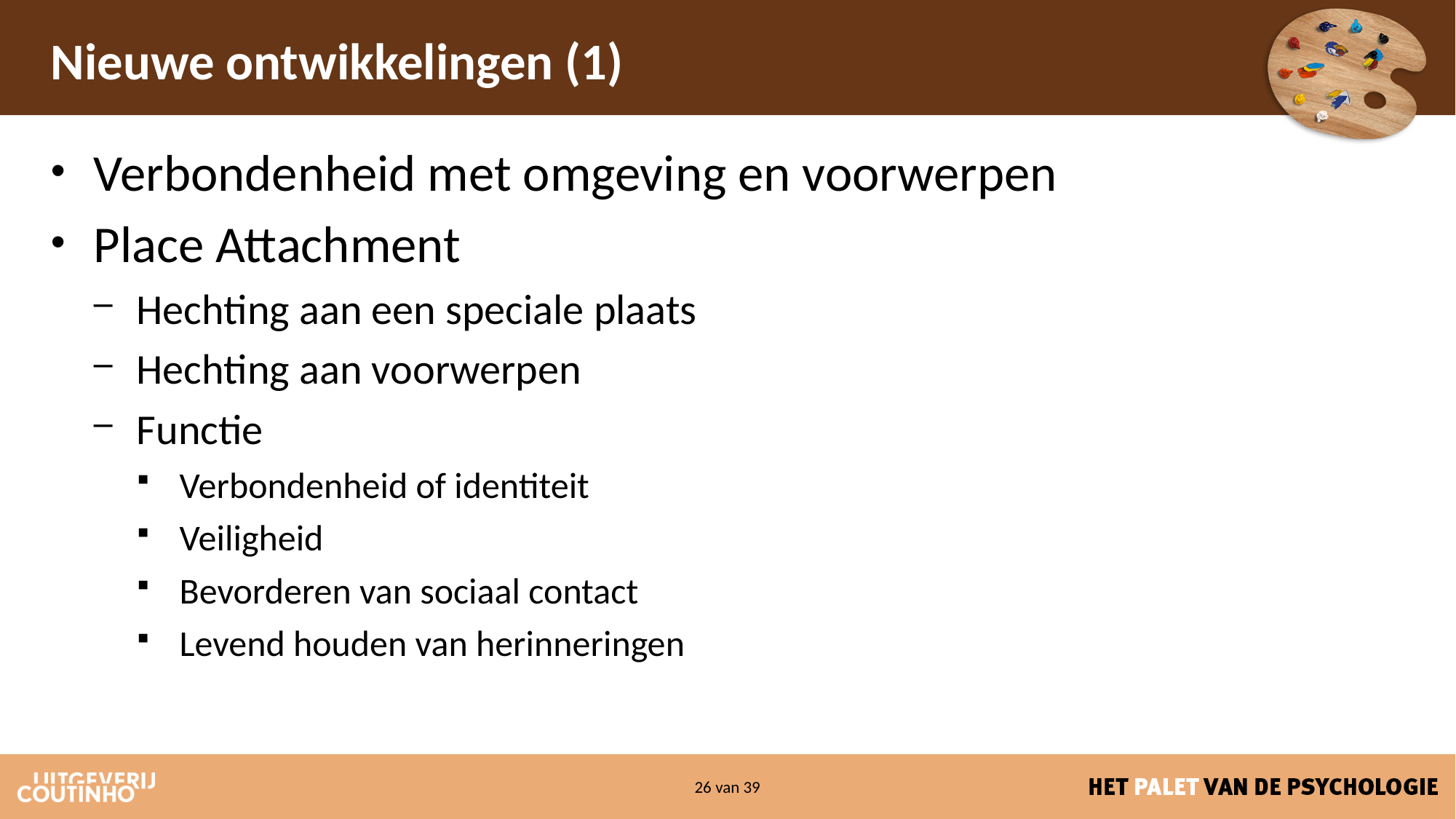

# Nieuwe ontwikkelingen (1)
Verbondenheid met omgeving en voorwerpen
Place Attachment
Hechting aan een speciale plaats
Hechting aan voorwerpen
Functie
Verbondenheid of identiteit
Veiligheid
Bevorderen van sociaal contact
Levend houden van herinneringen